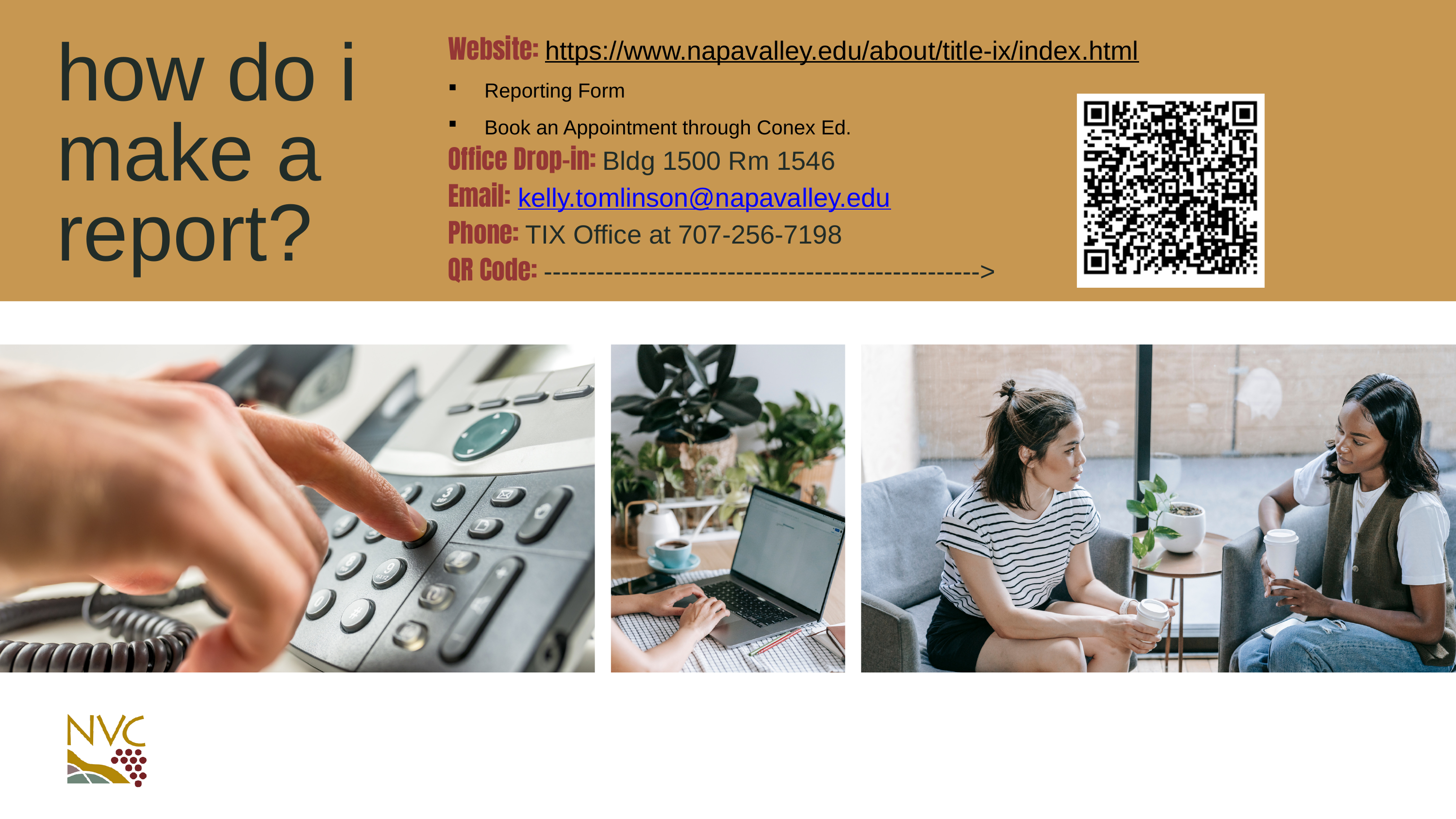

Website: https://www.napavalley.edu/about/title-ix/index.html
Reporting Form
Book an Appointment through Conex Ed.
Office Drop-in: Bldg 1500 Rm 1546
Email: kelly.tomlinson@napavalley.edu
Phone: TIX Office at 707-256-7198
QR Code: -------------------------------------------------->

how do i make a report?